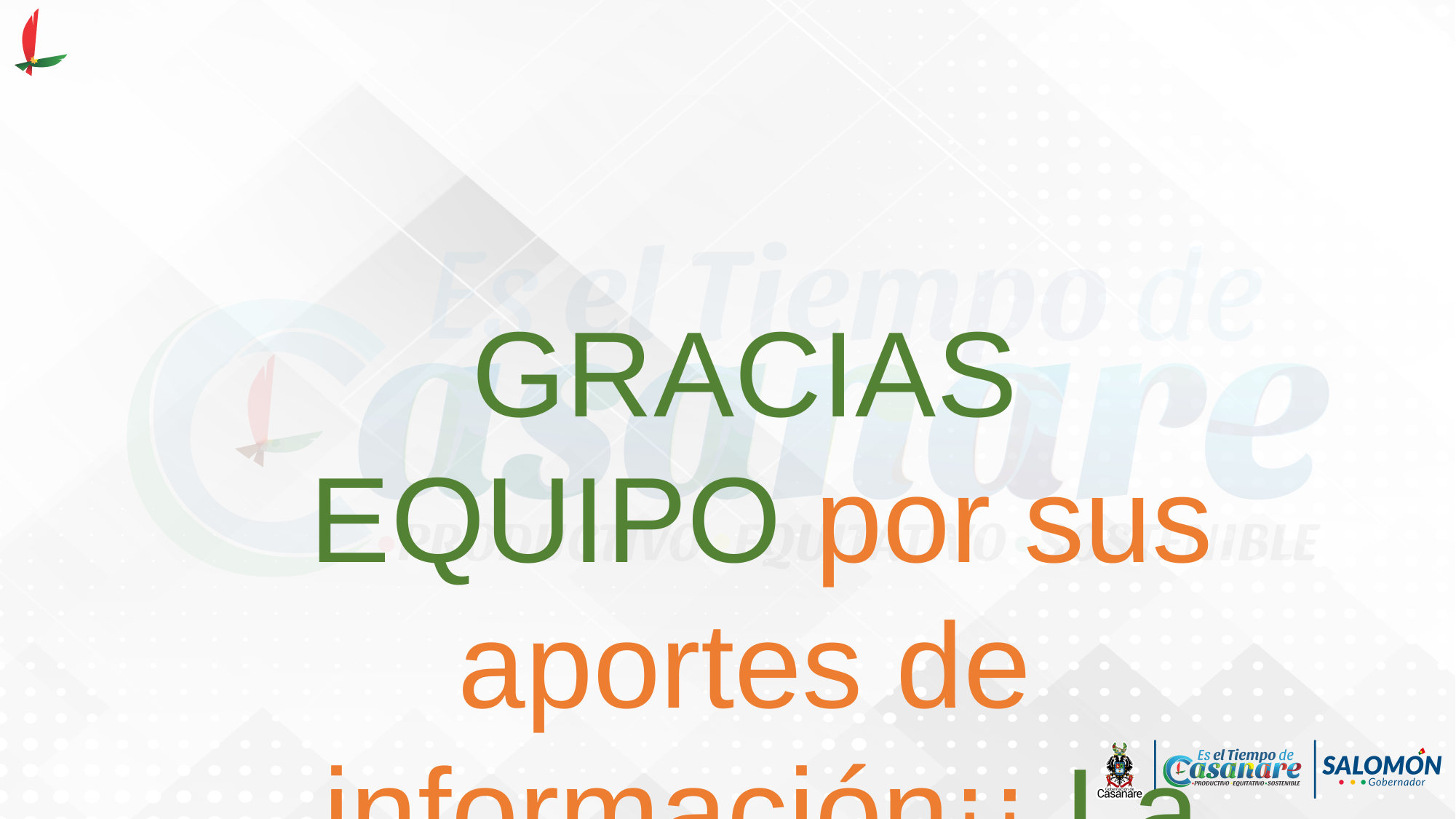

GRACIAS  EQUIPO por sus aportes de  información¡¡ La tarea sigue…..